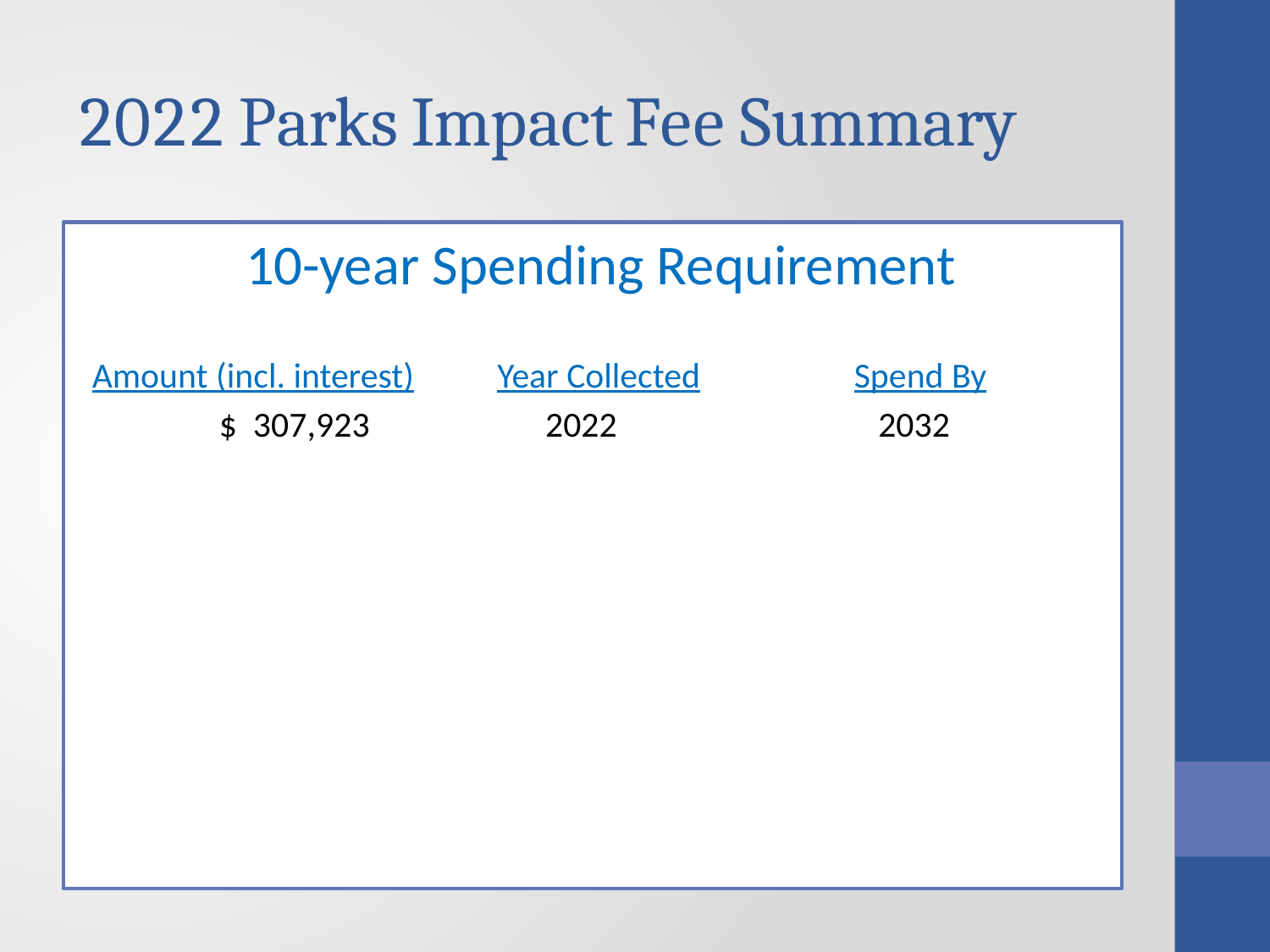

# 2022 Parks Impact Fee Summary
10-year Spending Requirement

Amount (incl. interest)	   Year Collected		Spend By
        	$  307,923	         2022		   2032